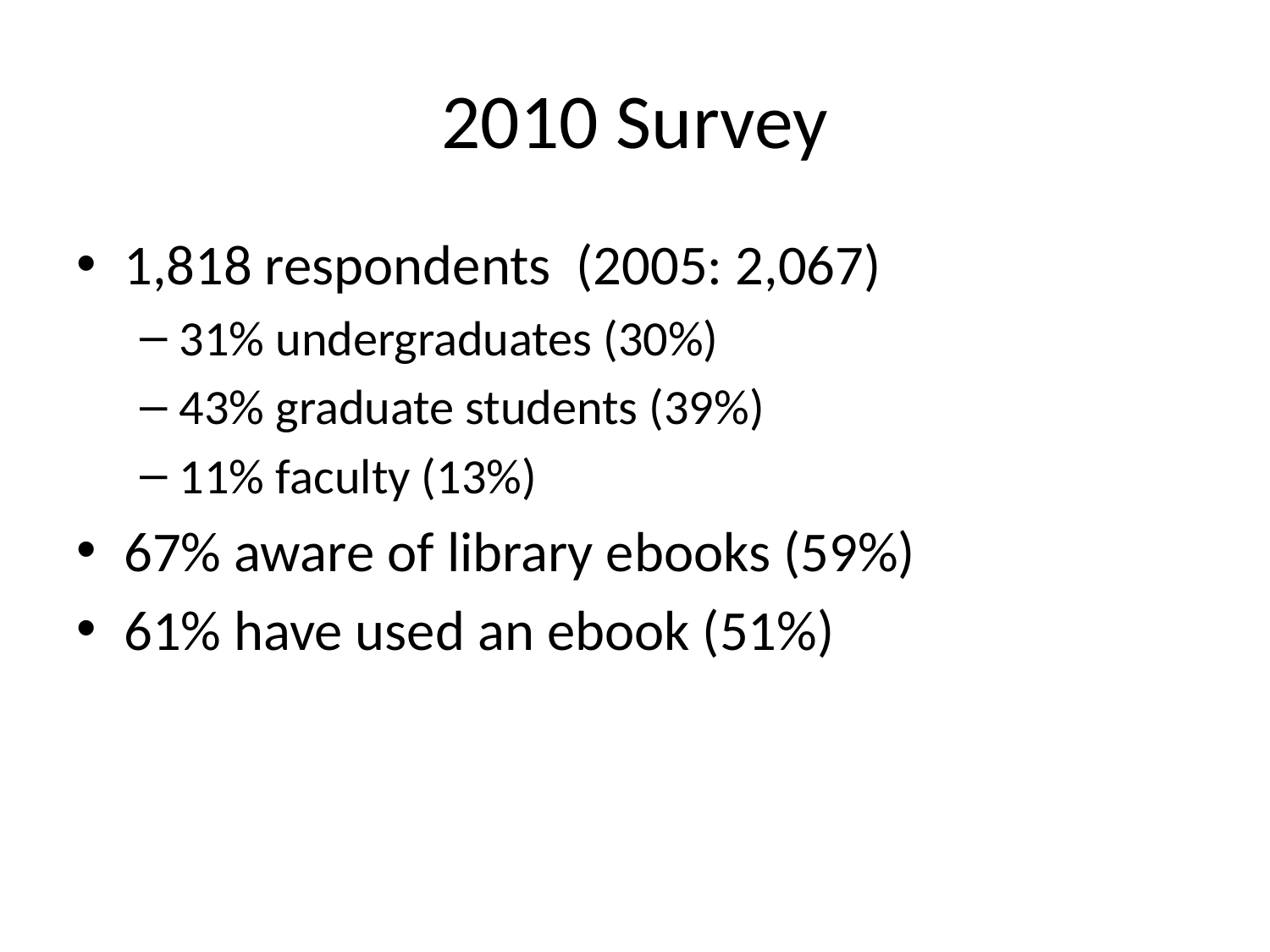

# 2010 Survey
1,818 respondents  (2005: 2,067)
31% undergraduates (30%)
43% graduate students (39%)
11% faculty (13%)
67% aware of library ebooks (59%)
61% have used an ebook (51%)